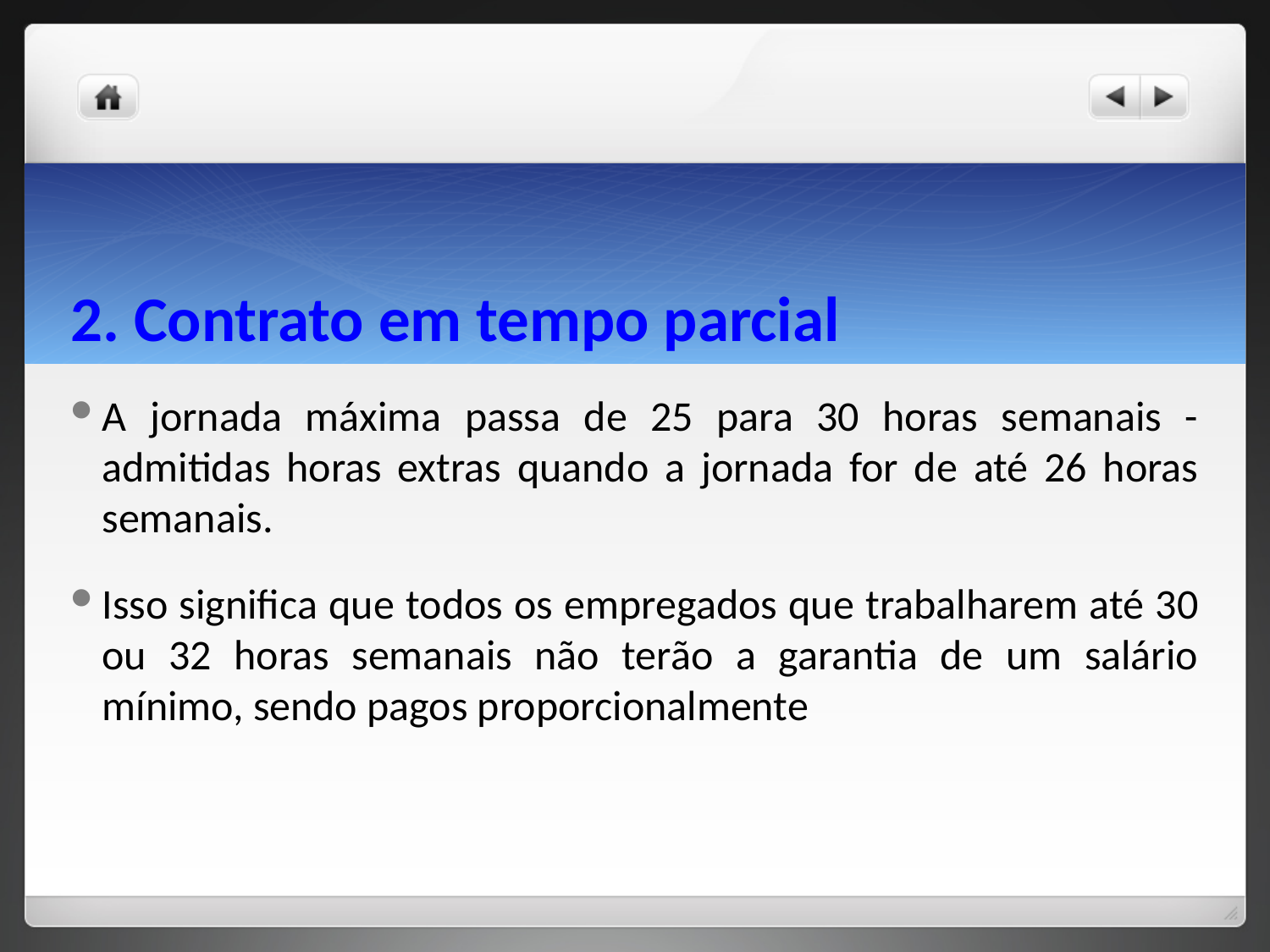

# 2. Contrato em tempo parcial
A jornada máxima passa de 25 para 30 horas semanais - admitidas horas extras quando a jornada for de até 26 horas semanais.
Isso significa que todos os empregados que trabalharem até 30 ou 32 horas semanais não terão a garantia de um salário mínimo, sendo pagos proporcionalmente